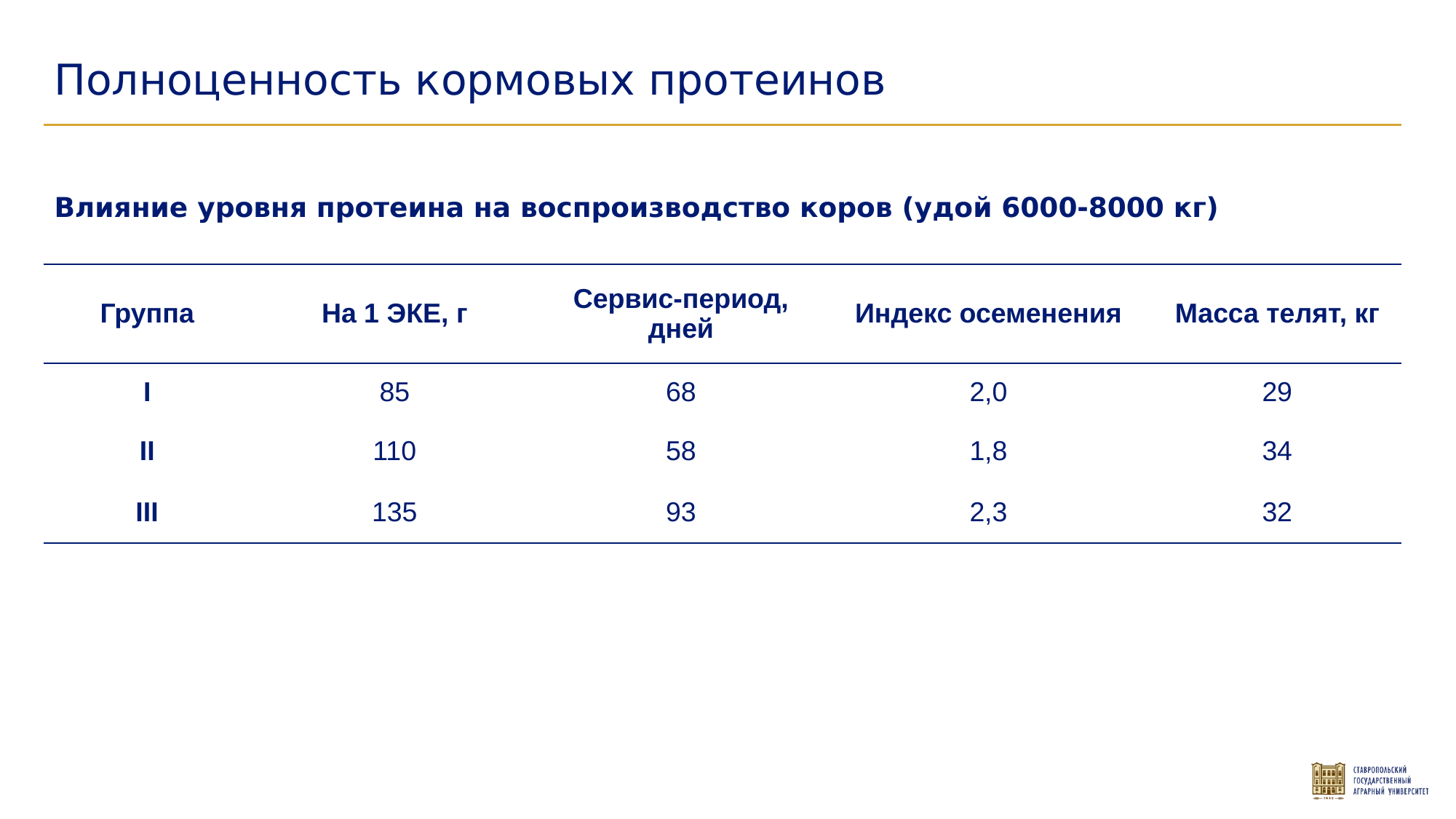

Полноценность кормовых протеинов
Влияние уровня протеина на воспроизводство коров (удой 6000-8000 кг)

| Группа | На 1 ЭКЕ, г | Сервис-период, дней | Индекс осеменения | Масса телят, кг |
| --- | --- | --- | --- | --- |
| I | 85 | 68 | 2,0 | 29 |
| II | 110 | 58 | 1,8 | 34 |
| III | 135 | 93 | 2,3 | 32 |